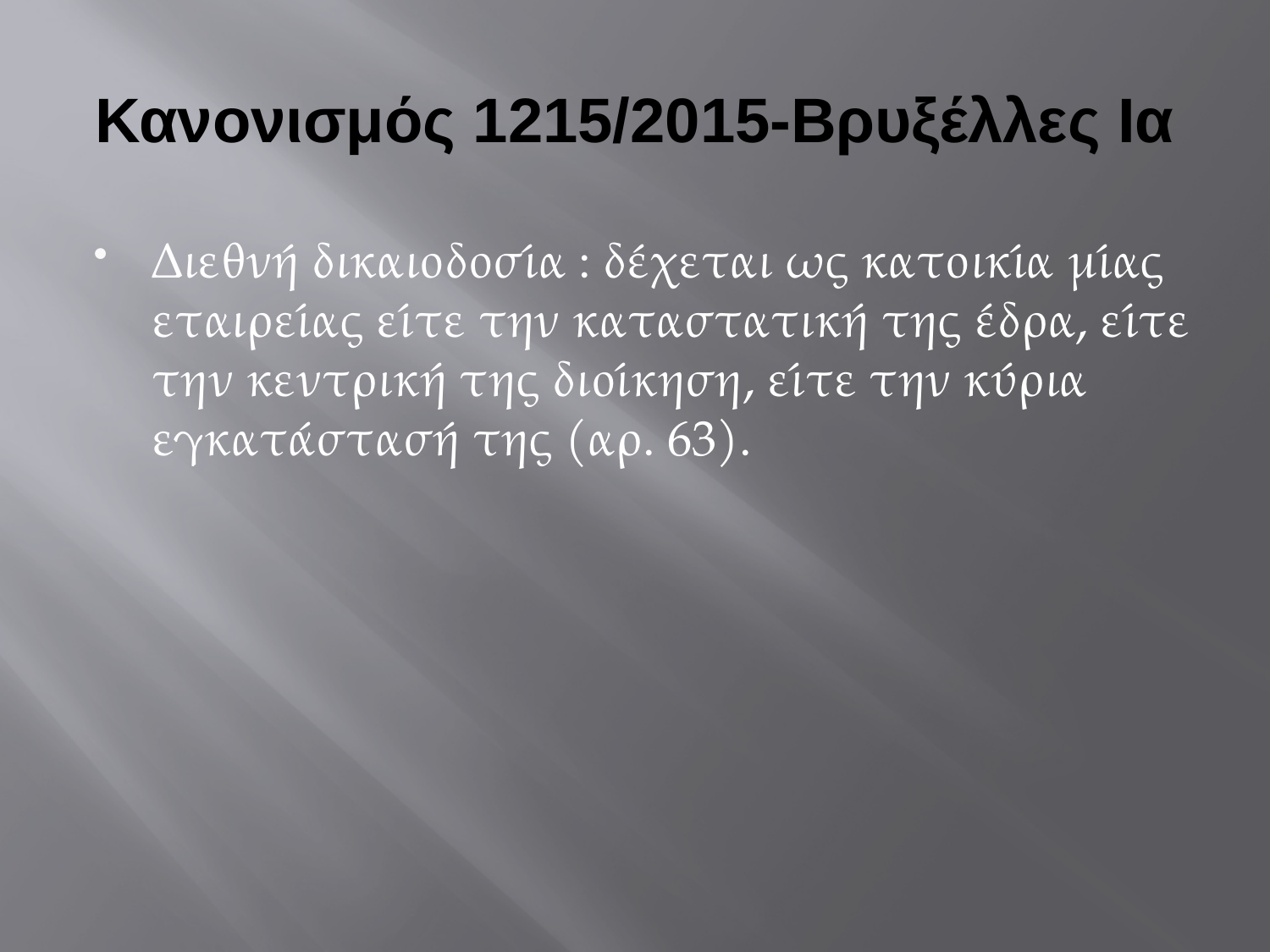

# Κανονισμός 1215/2015-Βρυξέλλες Ια
Διεθνή δικαιοδοσία : δέχεται ως κατοικία μίας εταιρείας είτε την καταστατική της έδρα, είτε την κεντρική της διοίκηση, είτε την κύρια εγκατάστασή της (αρ. 63).